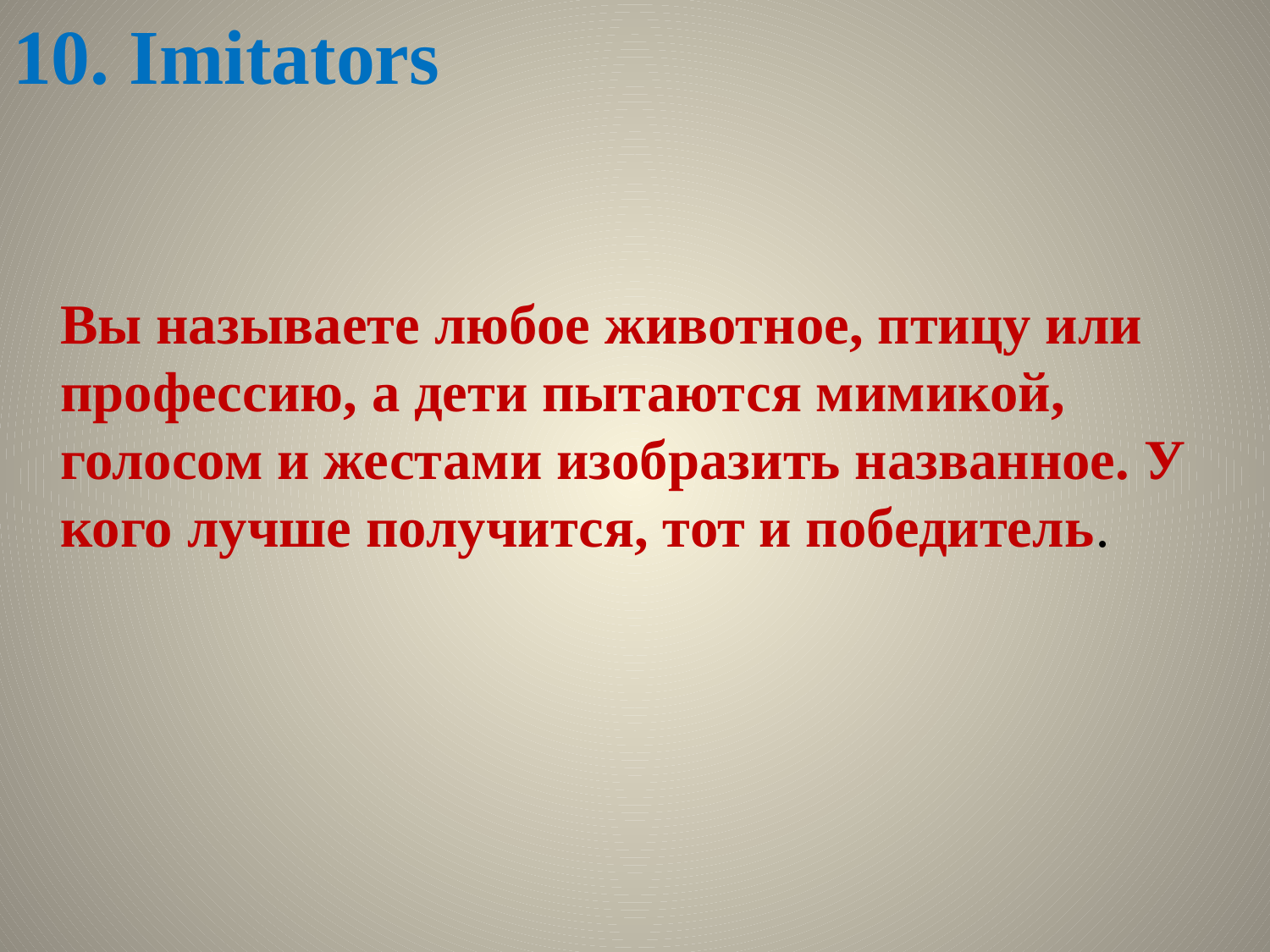

10. Imitators

Вы называете любое животное, птицу или профессию, а дети пытаются мимикой, голосом и жестами изобразить названное. У кого лучше получится, тот и победитель.

#